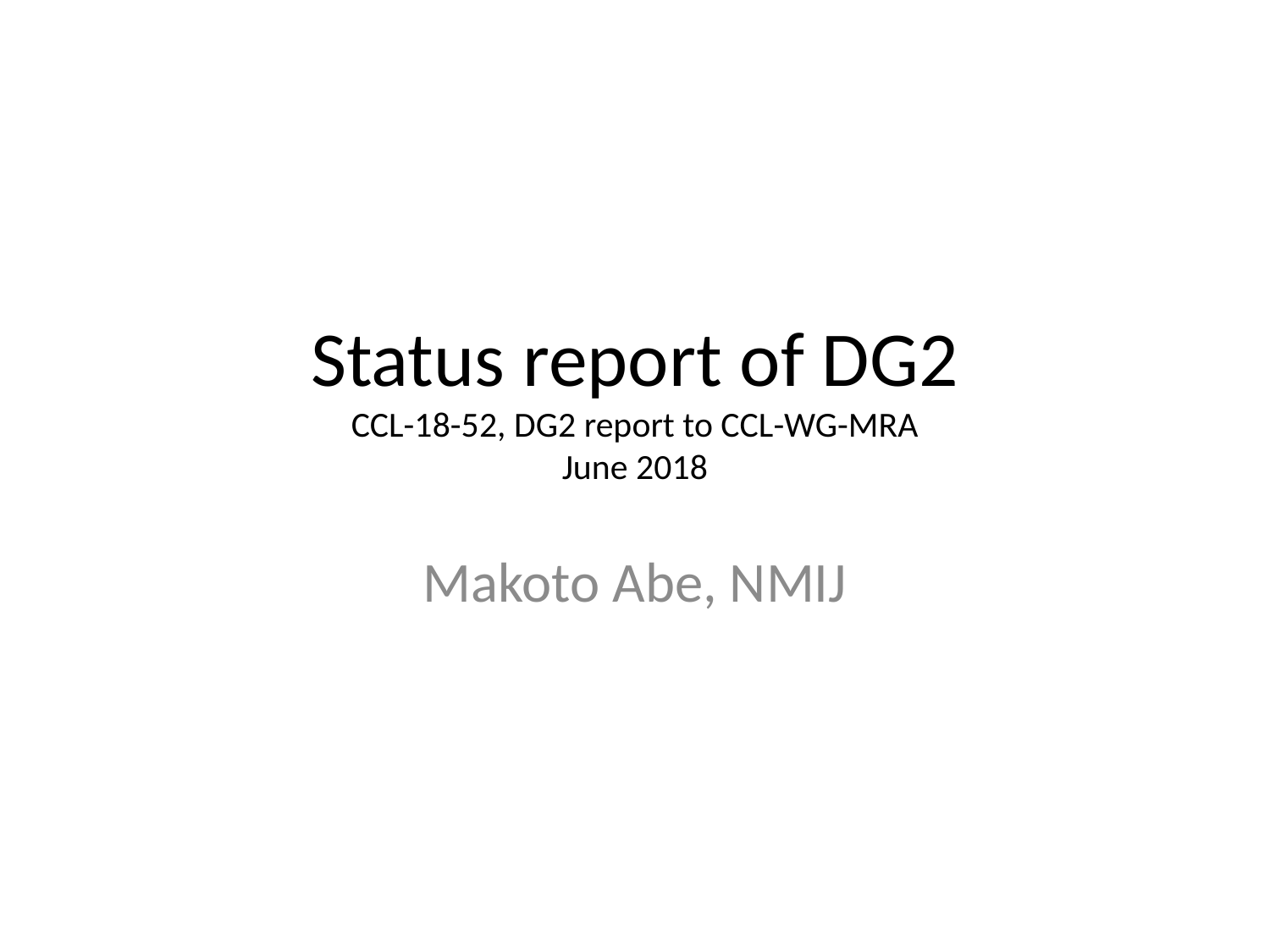

# Status report of DG2 CCL-18-52, DG2 report to CCL-WG-MRA June 2018
Makoto Abe, NMIJ